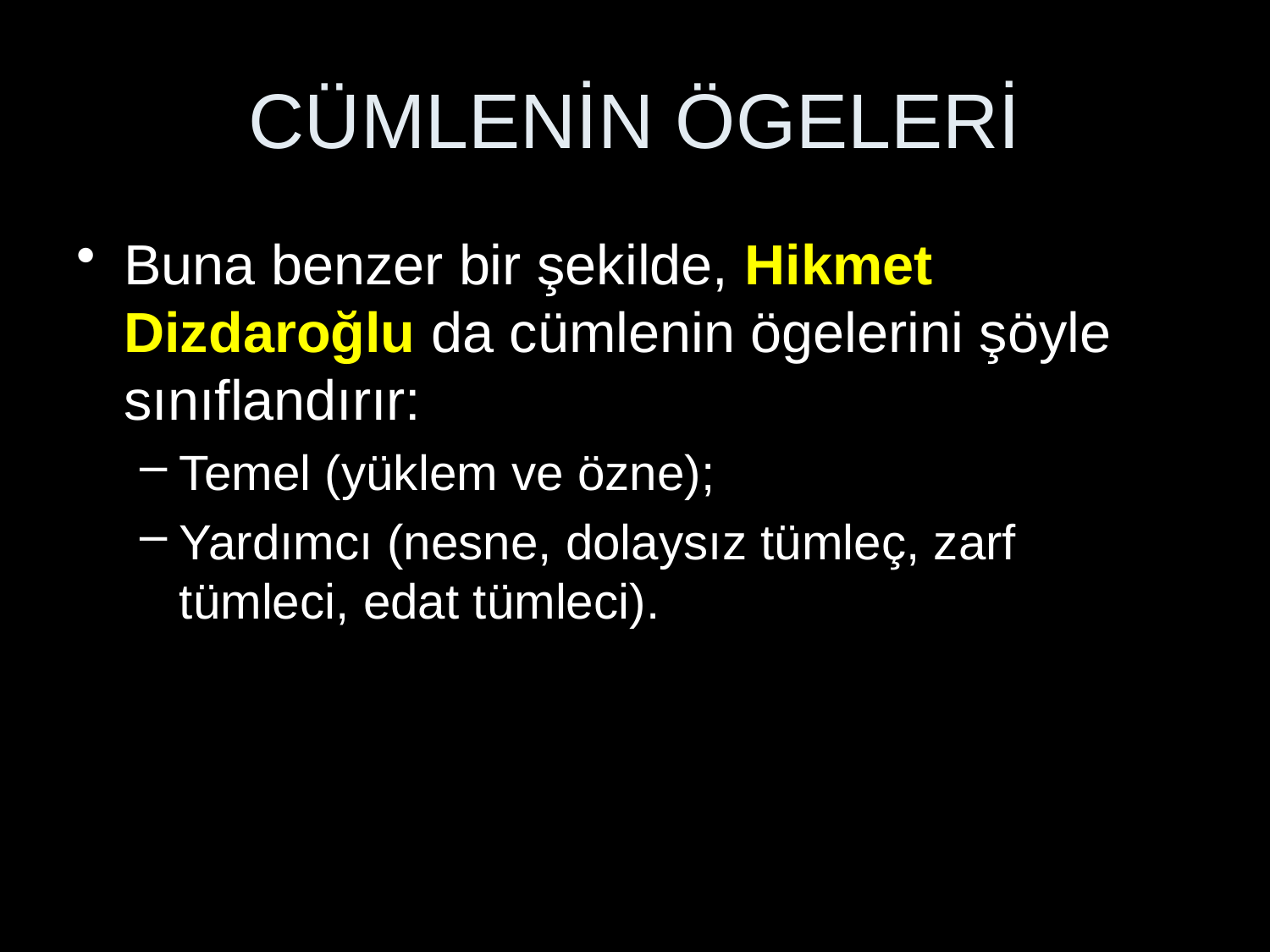

# CÜMLENİN ÖGELERİ
Buna benzer bir şekilde, Hikmet Dizdaroğlu da cümlenin ögelerini şöyle sınıflandırır:
Temel (yüklem ve özne);
Yardımcı (nesne, dolaysız tümleç, zarf tümleci, edat tümleci).